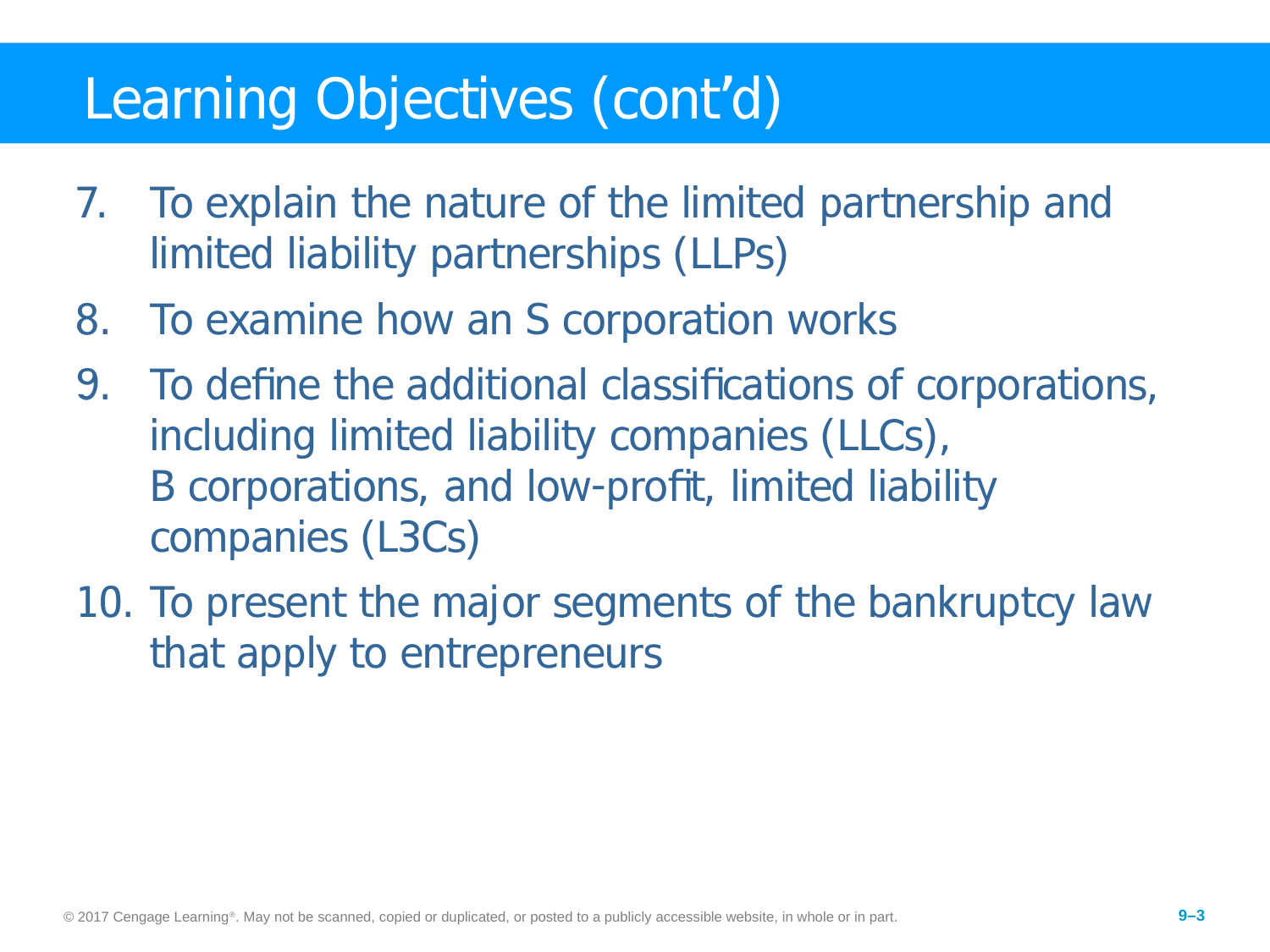

# Learning Objectives (cont’d)
To explain the nature of the limited partnership and limited liability partnerships (LLPs)
To examine how an S corporation works
To define the additional classifications of corporations, including limited liability companies (LLCs),
B corporations, and low-profit, limited liability companies (L3Cs)
To present the major segments of the bankruptcy law that apply to entrepreneurs
© 2017 Cengage Learning®. May not be scanned, copied or duplicated, or posted to a publicly accessible website, in whole or in part.
9–3